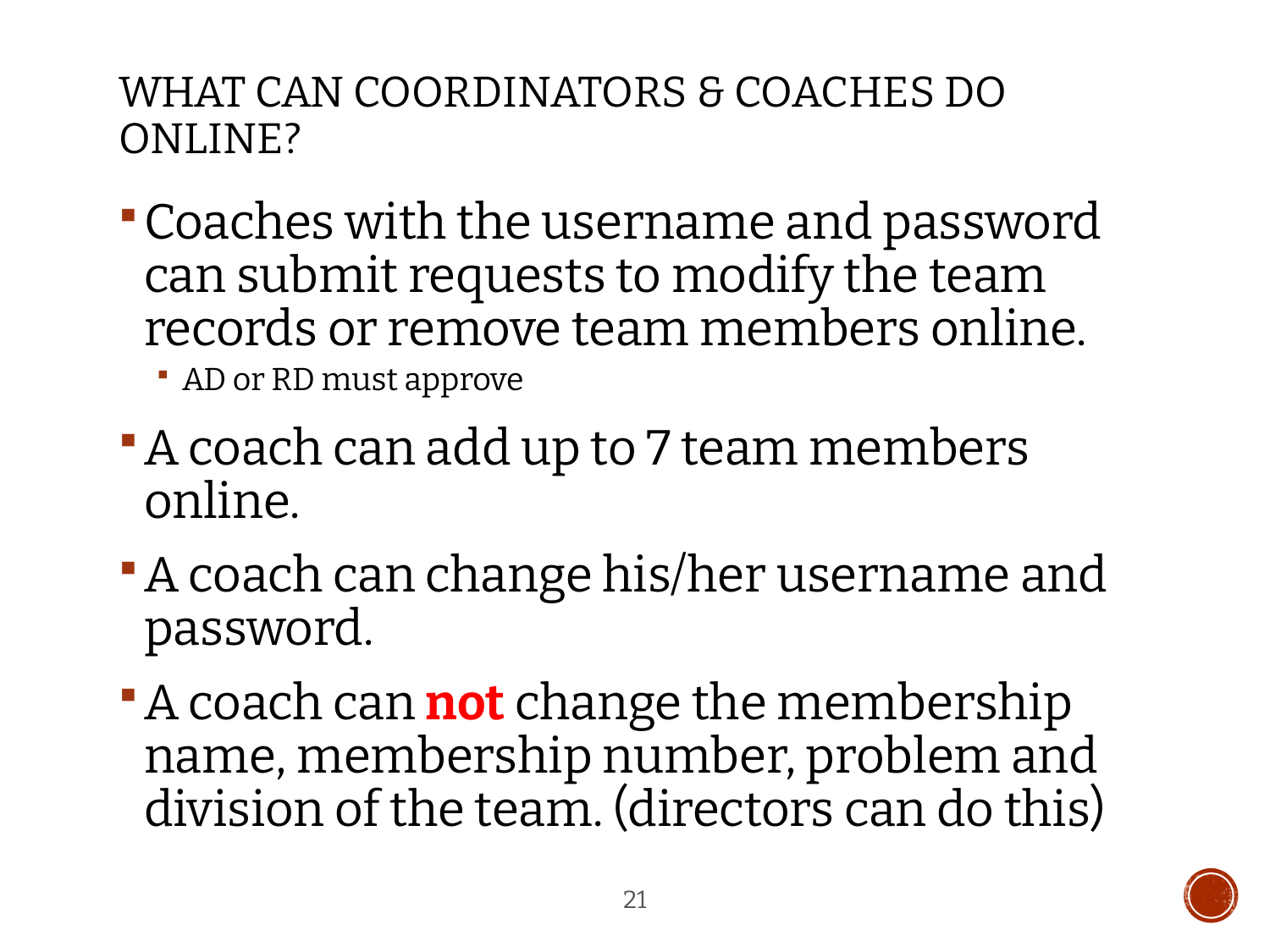

# What Can coordinators & Coaches Do Online?
Coaches with the username and password can submit requests to modify the team records or remove team members online.
AD or RD must approve
A coach can add up to 7 team members online.
A coach can change his/her username and password.
A coach can not change the membership name, membership number, problem and division of the team. (directors can do this)